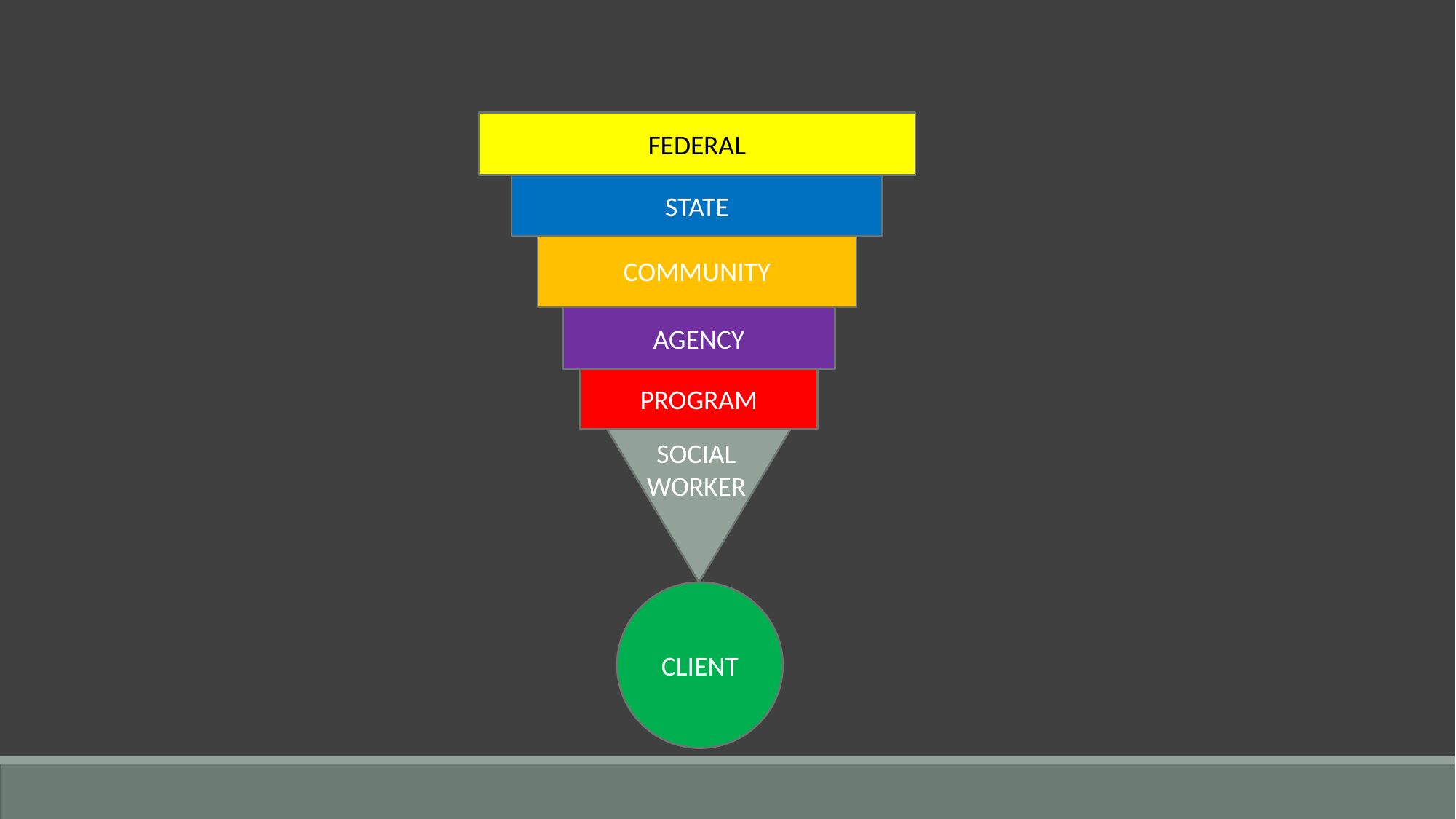

FEDERAL
STATE
COMMUNITY
AGENCY
PROGRAM

SOCIAL WORKER
CLIENT